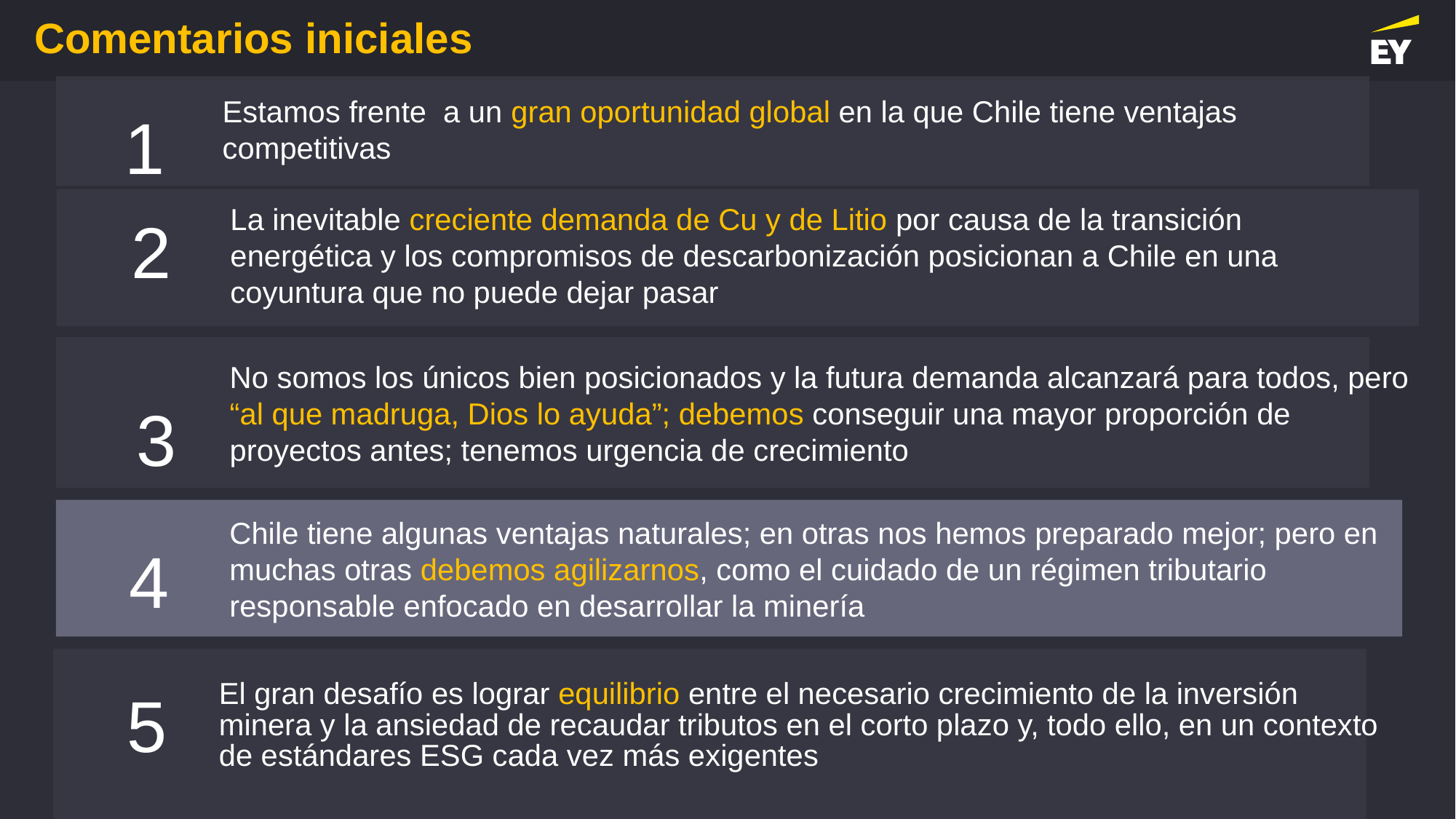

# Comentarios iniciales

Estamos frente  a un gran oportunidad global en la que Chile tiene ventajas competitivas
1

La inevitable creciente demanda de Cu y de Litio por causa de la transición energética y los compromisos de descarbonización posicionan a Chile en una coyuntura que no puede dejar pasar
2

No somos los únicos bien posicionados y la futura demanda alcanzará para todos, pero “al que madruga, Dios lo ayuda”; debemos conseguir una mayor proporción de proyectos antes; tenemos urgencia de crecimiento
3

Chile tiene algunas ventajas naturales; en otras nos hemos preparado mejor; pero en muchas otras debemos agilizarnos, como el cuidado de un régimen tributario responsable enfocado en desarrollar la minería
4

5
El gran desafío es lograr equilibrio entre el necesario crecimiento de la inversión minera y la ansiedad de recaudar tributos en el corto plazo y, todo ello, en un contexto de estándares ESG cada vez más exigentes